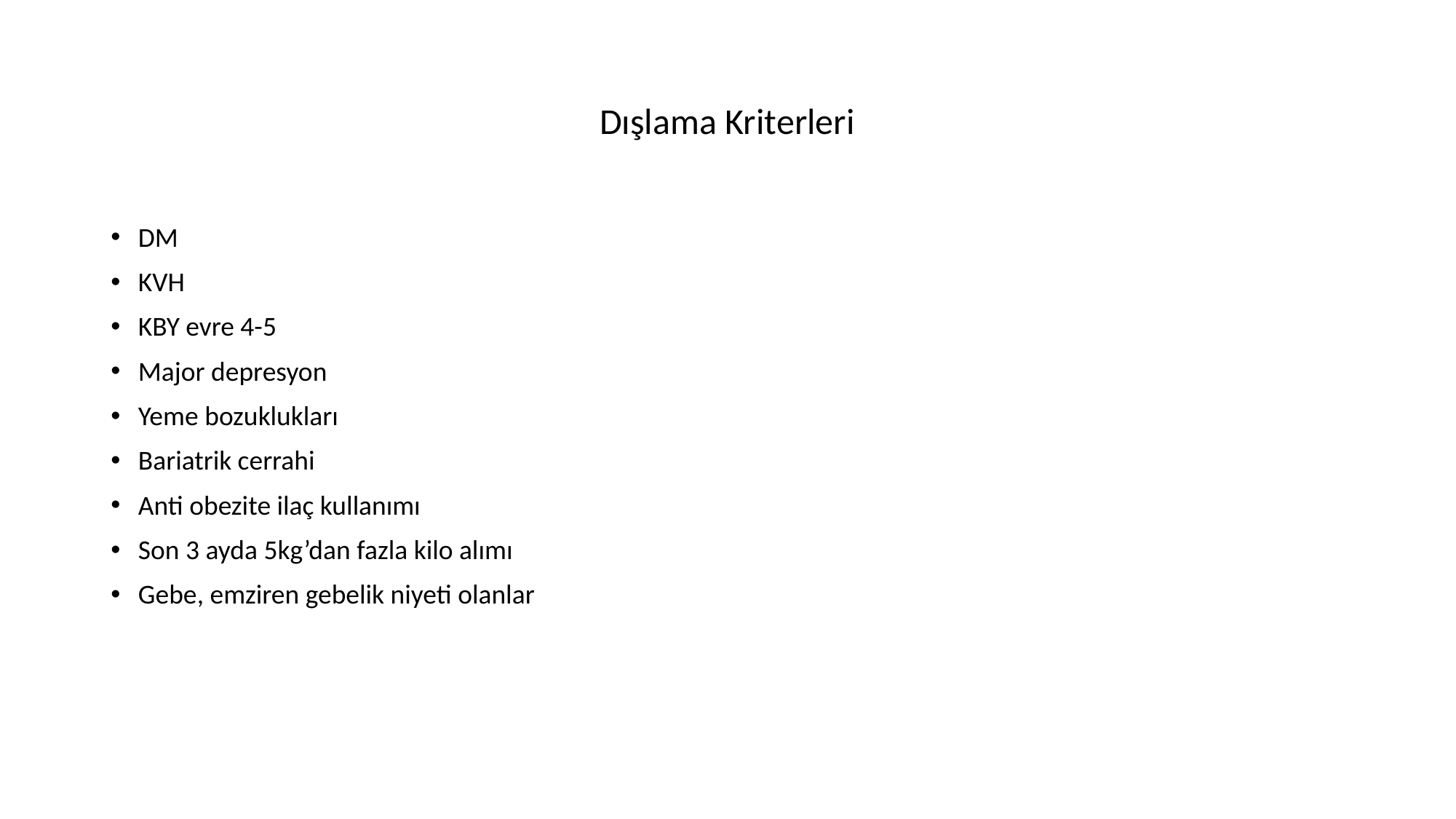

# Dışlama Kriterleri
DM
KVH
KBY evre 4-5
Major depresyon
Yeme bozuklukları
Bariatrik cerrahi
Anti obezite ilaç kullanımı
Son 3 ayda 5kg’dan fazla kilo alımı
Gebe, emziren gebelik niyeti olanlar